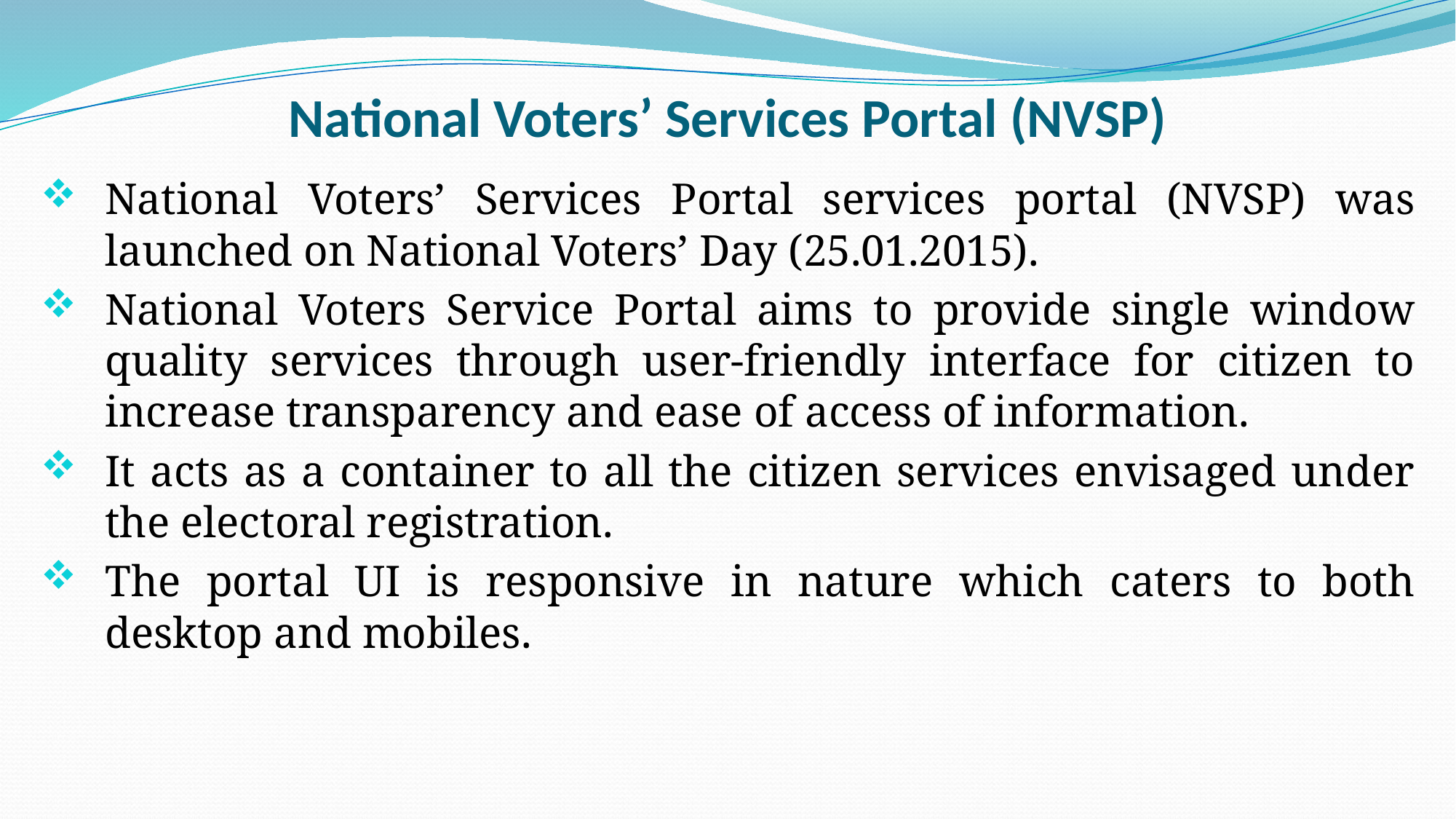

# National Voters’ Services Portal (NVSP)

National Voters’ Services Portal services portal (NVSP) was launched on National Voters’ Day (25.01.2015).
National Voters Service Portal aims to provide single window quality services through user-friendly interface for citizen to increase transparency and ease of access of information.
It acts as a container to all the citizen services envisaged under the electoral registration.
The portal UI is responsive in nature which caters to both desktop and mobiles.